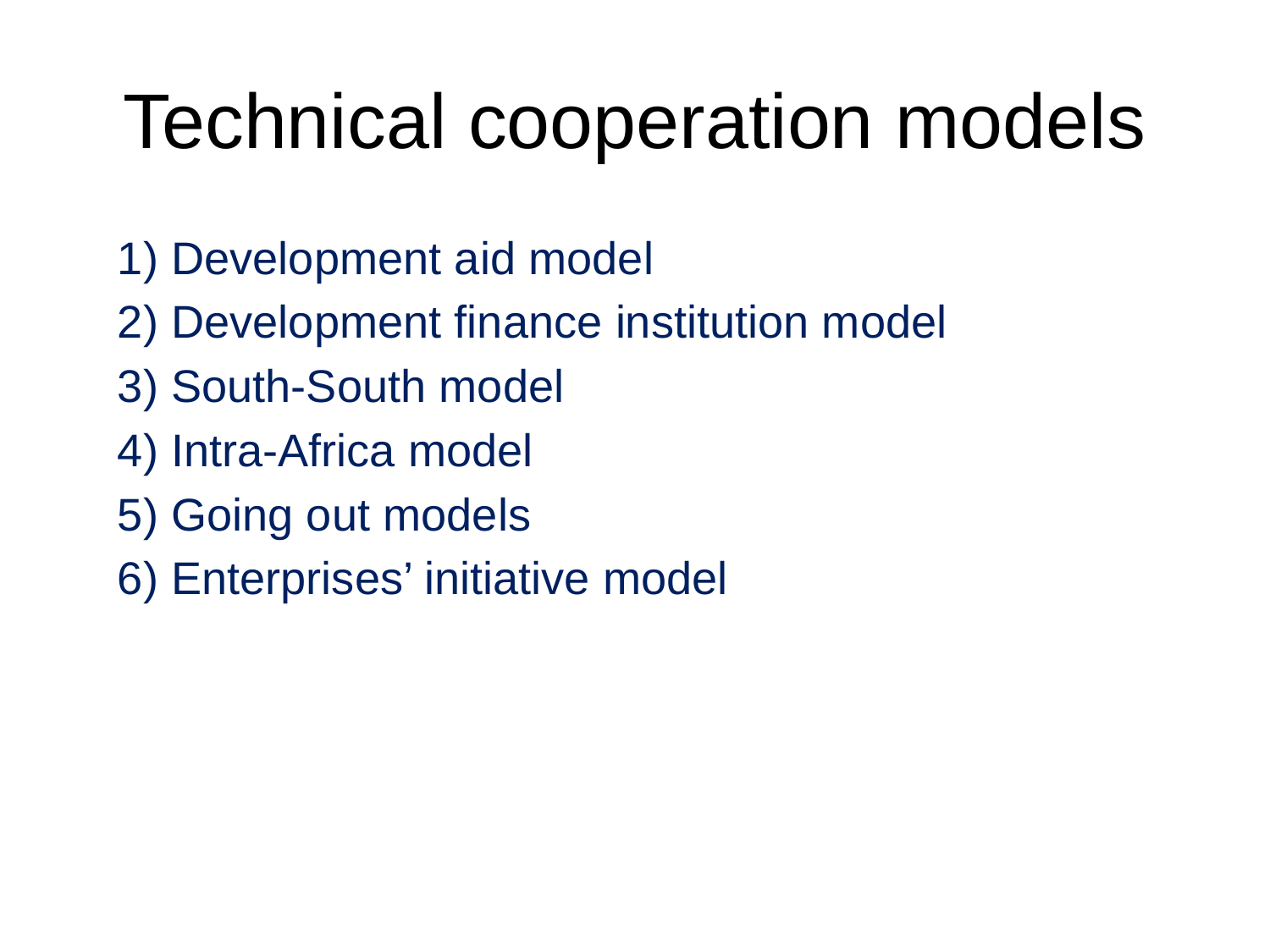

# Technical cooperation models
1) Development aid model
2) Development finance institution model
3) South-South model
4) Intra-Africa model
5) Going out models
6) Enterprises’ initiative model